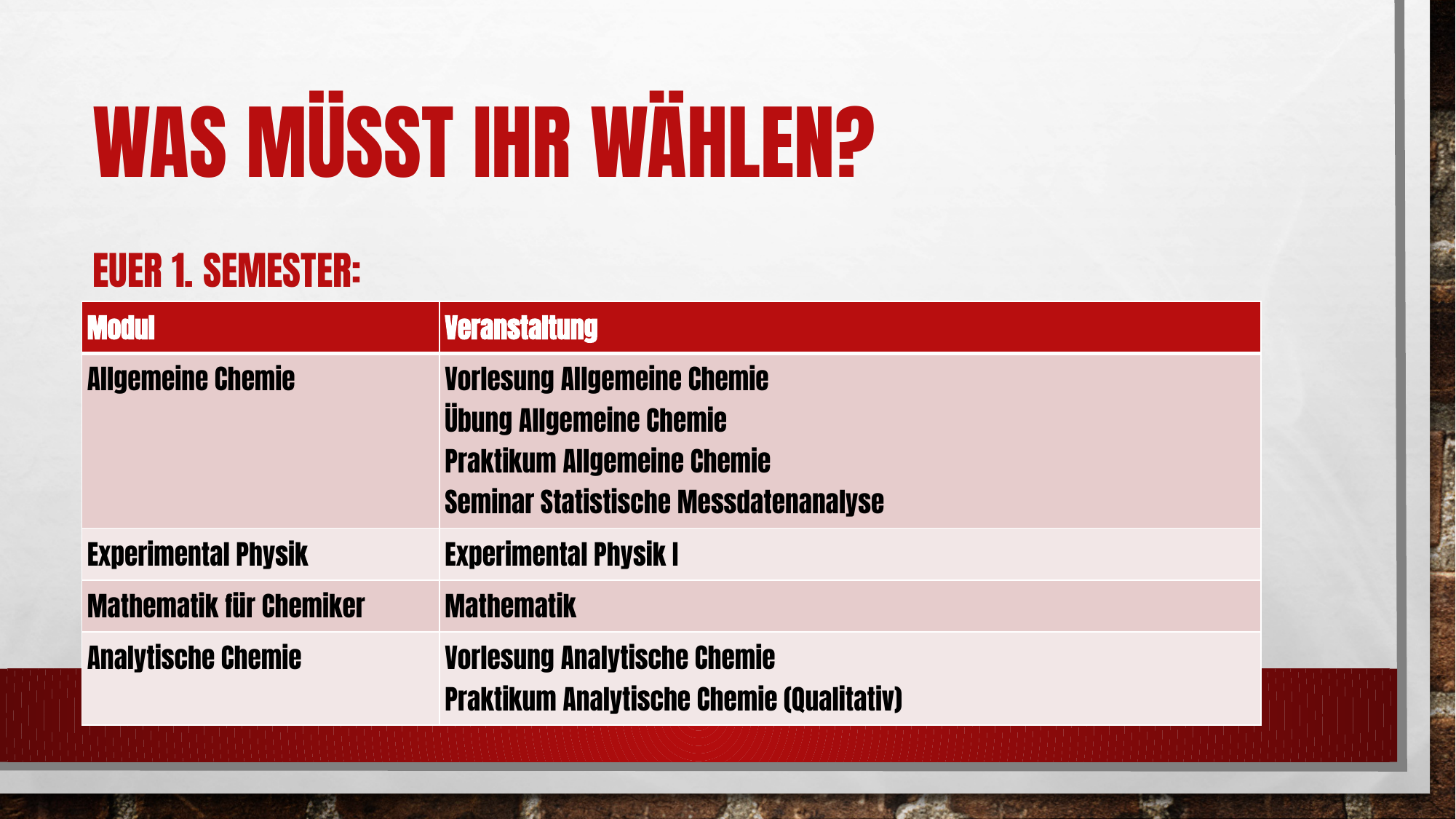

# Was müsst ihr wählen?
Euer 1. Semester:
| Modul | Veranstaltung |
| --- | --- |
| Allgemeine Chemie | Vorlesung Allgemeine Chemie Übung Allgemeine Chemie Praktikum Allgemeine Chemie Seminar Statistische Messdatenanalyse |
| Experimental Physik | Experimental Physik I |
| Mathematik für Chemiker | Mathematik |
| Analytische Chemie | Vorlesung Analytische Chemie Praktikum Analytische Chemie (Qualitativ) |